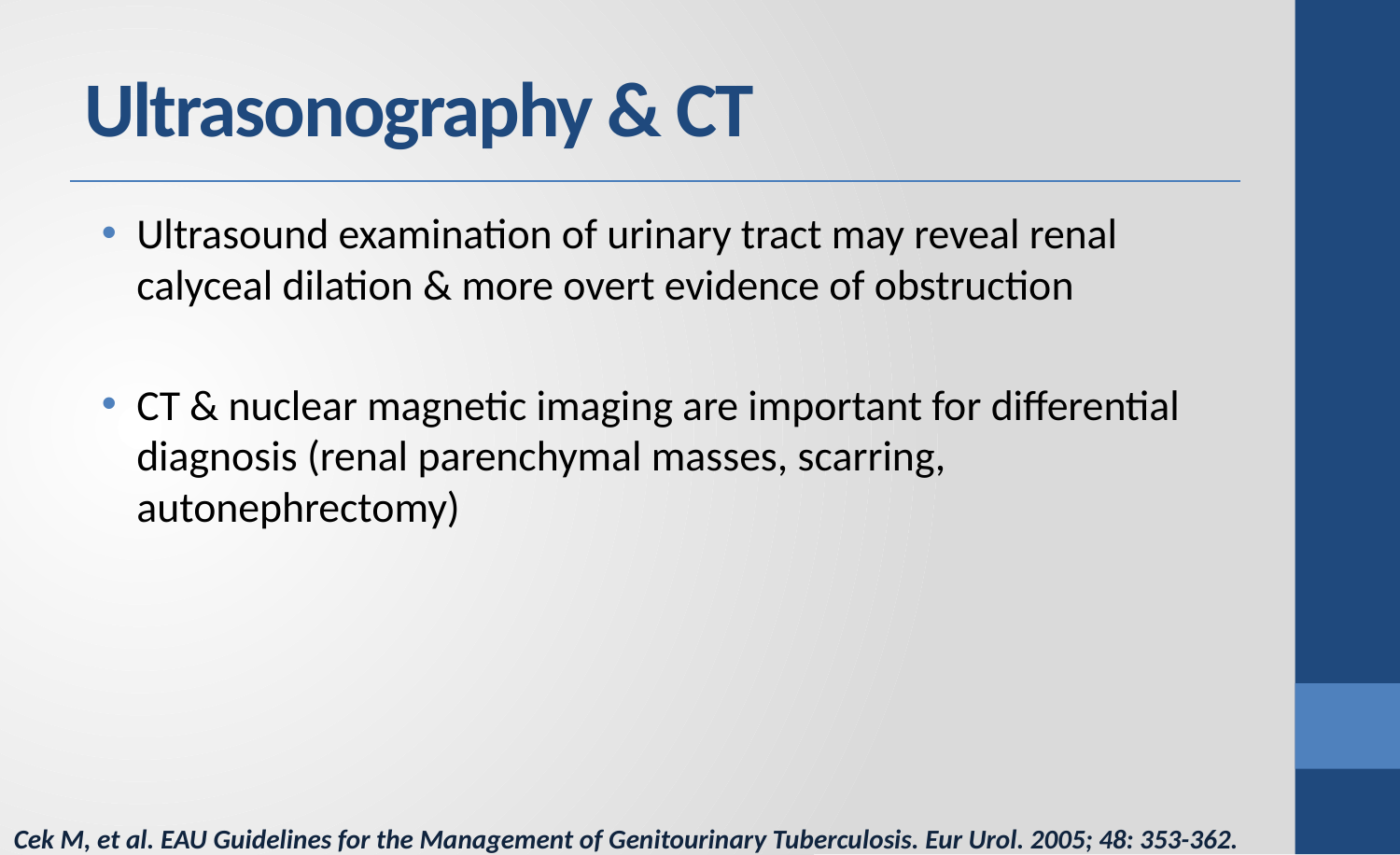

# Ultrasonography & CT
Ultrasound examination of urinary tract may reveal renal calyceal dilation & more overt evidence of obstruction

CT & nuclear magnetic imaging are important for differential diagnosis (renal parenchymal masses, scarring, autonephrectomy)
Cek M, et al. EAU Guidelines for the Management of Genitourinary Tuberculosis. Eur Urol. 2005; 48: 353-362.